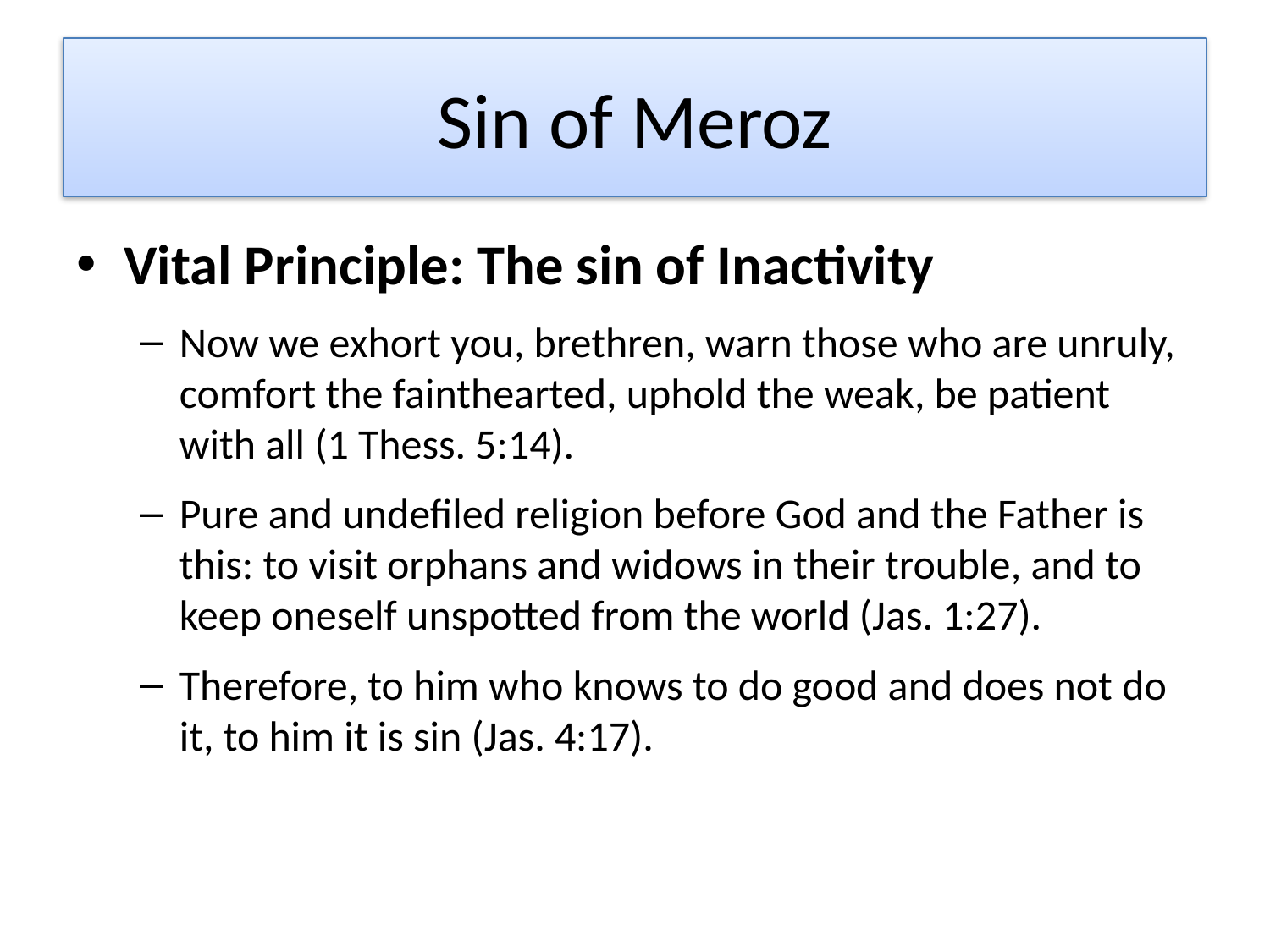

# Sin of Meroz
Vital Principle: The sin of Inactivity
Now we exhort you, brethren, warn those who are unruly, comfort the fainthearted, uphold the weak, be patient with all (1 Thess. 5:14).
Pure and undefiled religion before God and the Father is this: to visit orphans and widows in their trouble, and to keep oneself unspotted from the world (Jas. 1:27).
Therefore, to him who knows to do good and does not do it, to him it is sin (Jas. 4:17).